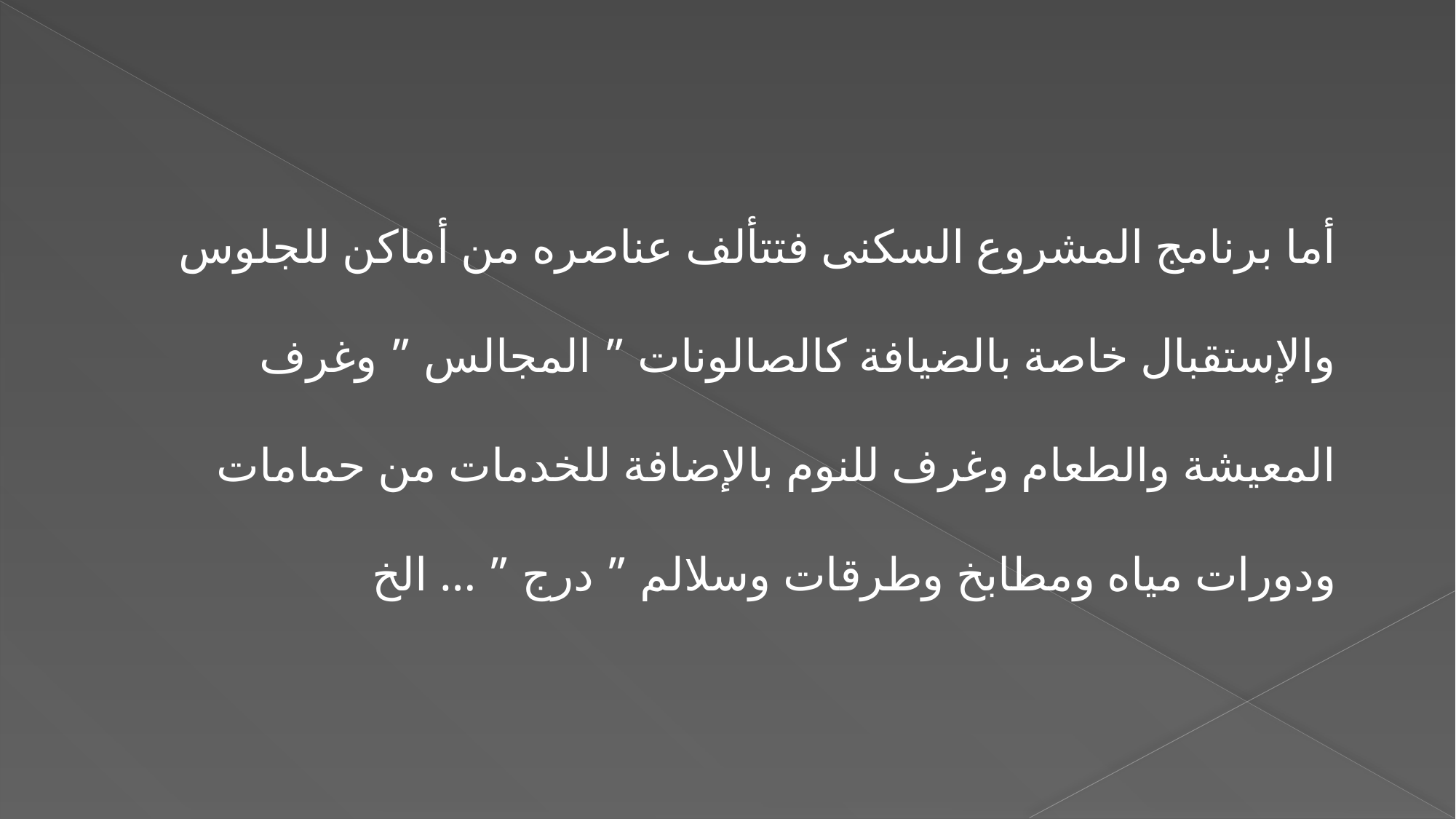

أما برنامج المشروع السكنى فتتألف عناصره من أماكن للجلوس والإستقبال خاصة بالضيافة كالصالونات ” المجالس ” وغرف المعيشة والطعام وغرف للنوم بالإضافة للخدمات من حمامات ودورات مياه ومطابخ وطرقات وسلالم ” درج ” … الخ